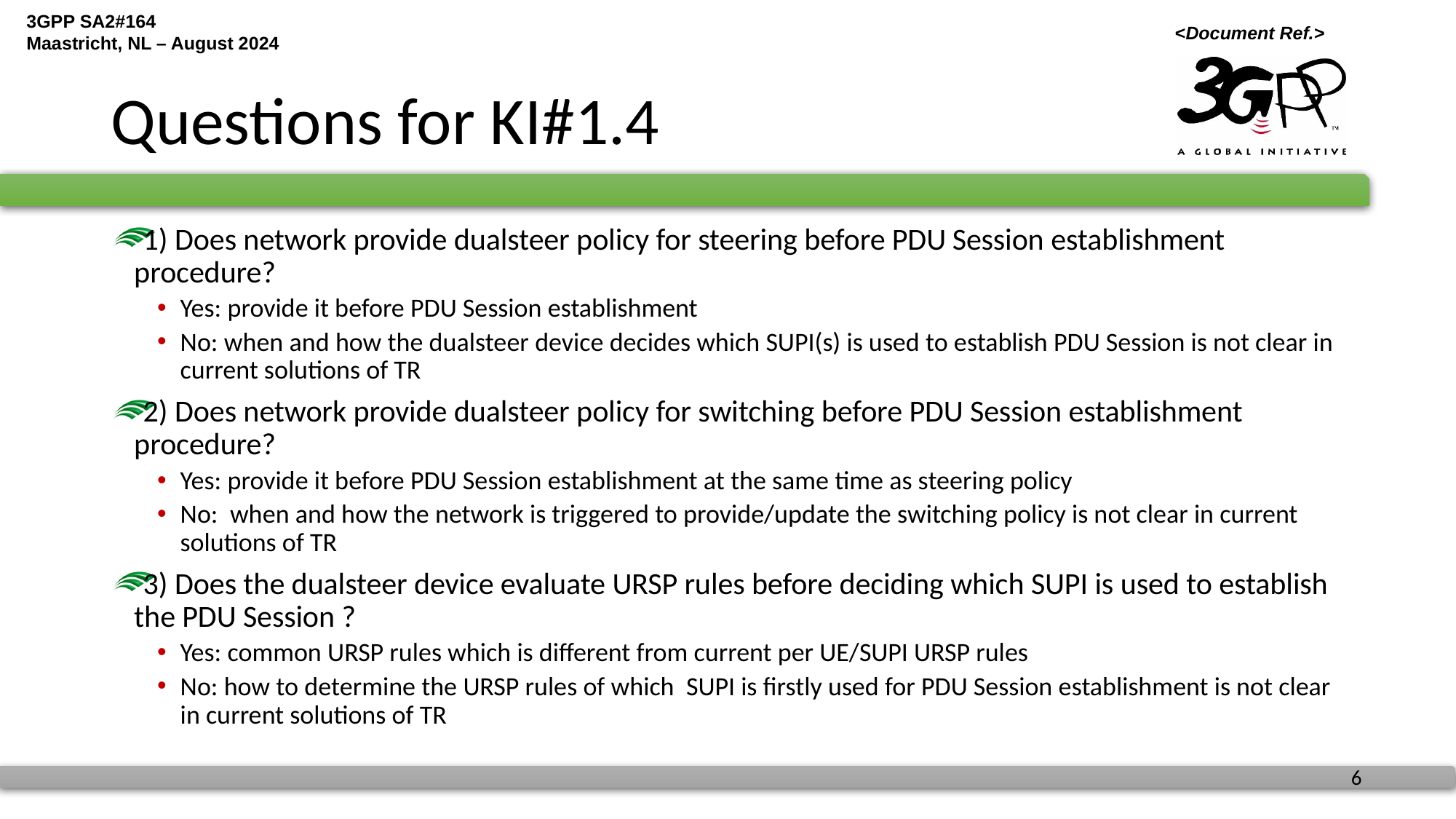

# Questions for KI#1.4
1) Does network provide dualsteer policy for steering before PDU Session establishment procedure?
Yes: provide it before PDU Session establishment
No: when and how the dualsteer device decides which SUPI(s) is used to establish PDU Session is not clear in current solutions of TR
2) Does network provide dualsteer policy for switching before PDU Session establishment procedure?
Yes: provide it before PDU Session establishment at the same time as steering policy
No:  when and how the network is triggered to provide/update the switching policy is not clear in current solutions of TR
3) Does the dualsteer device evaluate URSP rules before deciding which SUPI is used to establish the PDU Session ?
Yes: common URSP rules which is different from current per UE/SUPI URSP rules
No: how to determine the URSP rules of which  SUPI is firstly used for PDU Session establishment is not clear in current solutions of TR